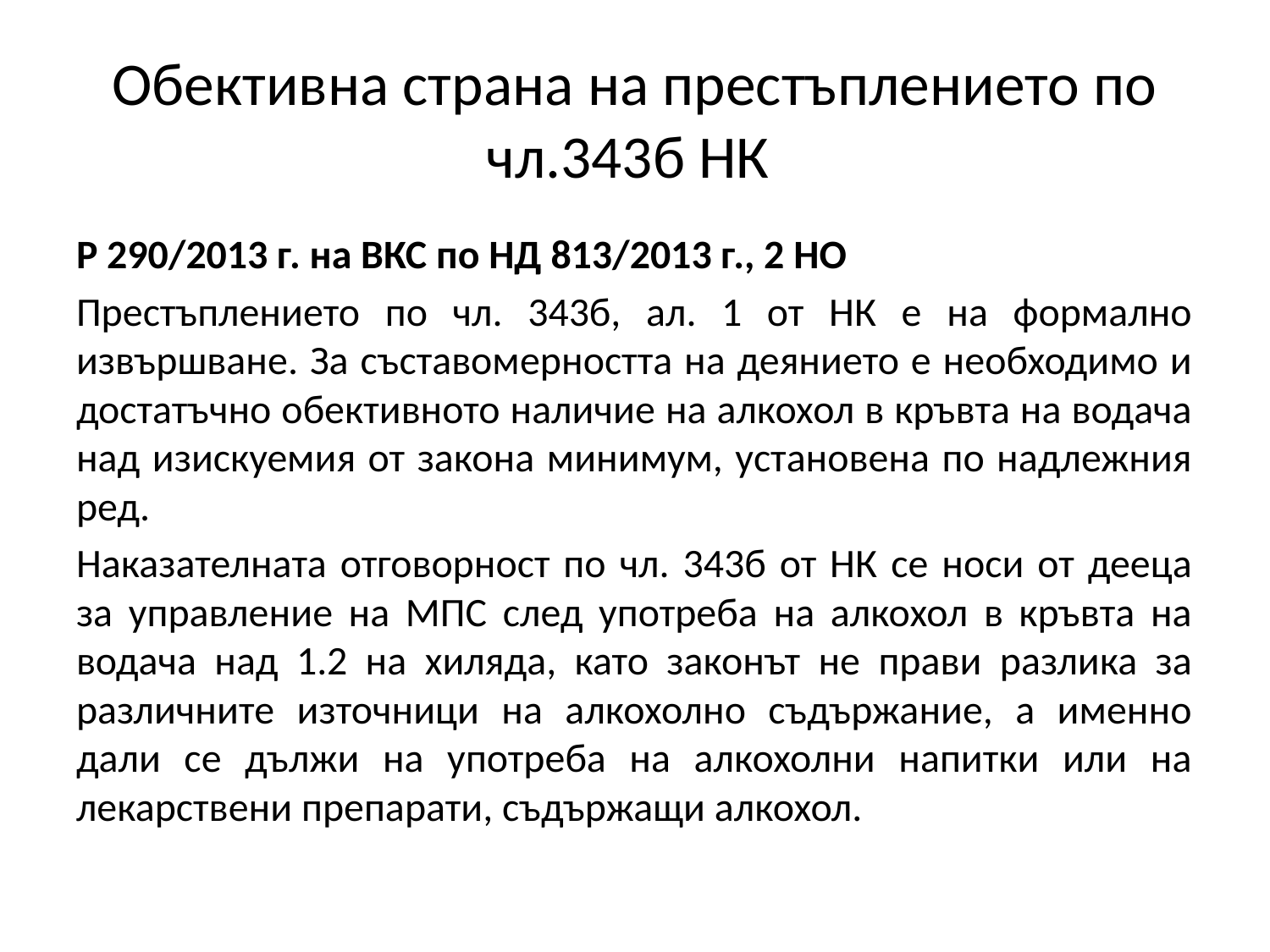

# Обективна страна на престъплението по чл.343б НК
Р 290/2013 г. на ВКС по НД 813/2013 г., 2 НО
Престъплението по чл. 343б, ал. 1 от НК е на формално извършване. За съставомерността на деянието е необходимо и достатъчно обективното наличие на алкохол в кръвта на водача над изискуемия от закона минимум, установена по надлежния ред.
Наказателната отговорност по чл. 343б от НК се носи от дееца за управление на МПС след употреба на алкохол в кръвта на водача над 1.2 на хиляда, като законът не прави разлика за различните източници на алкохолно съдържание, а именно дали се дължи на употреба на алкохолни напитки или на лекарствени препарати, съдържащи алкохол.